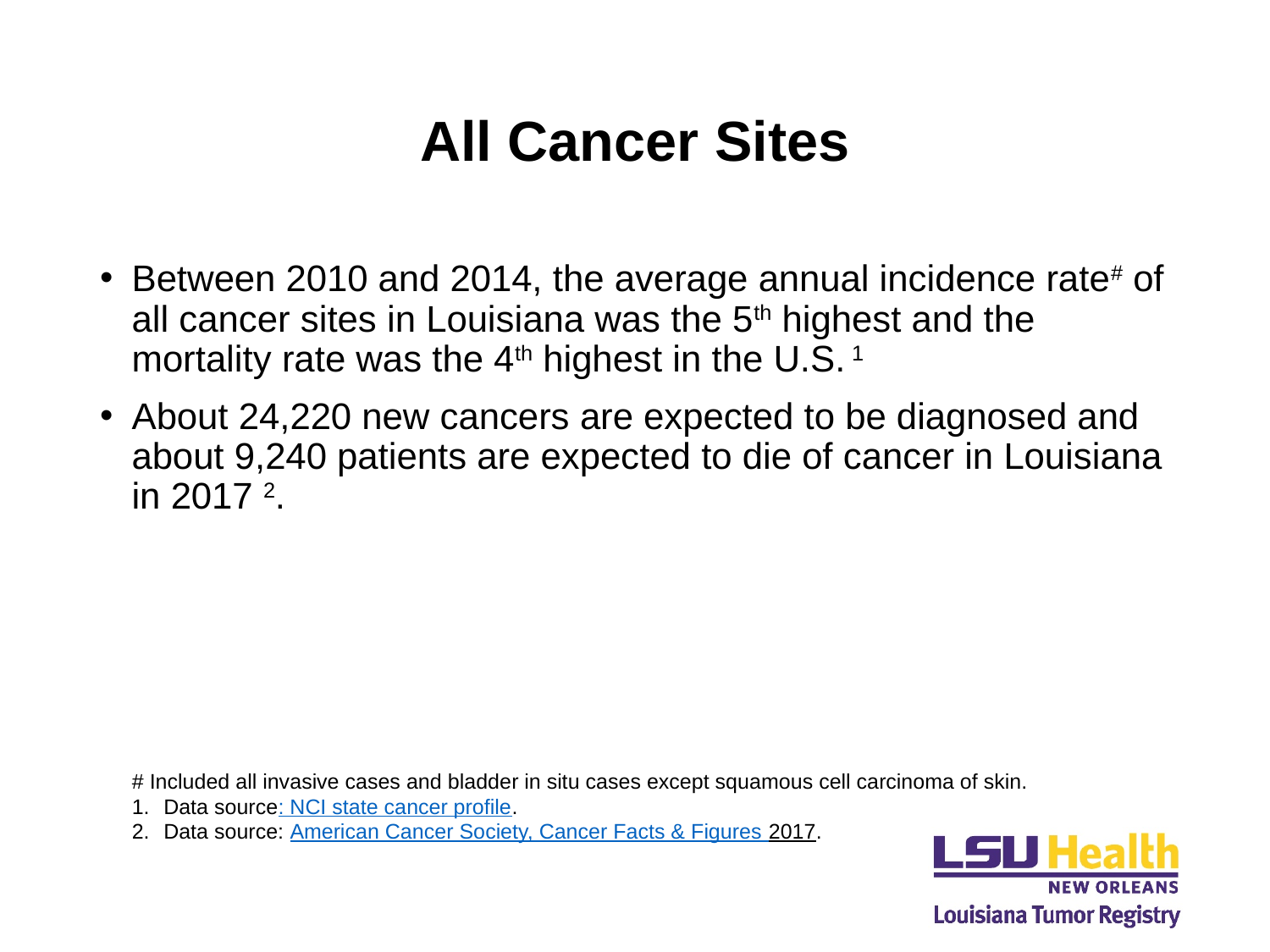

# All Cancer Sites
Between 2010 and 2014, the average annual incidence rate# of all cancer sites in Louisiana was the 5th highest and the mortality rate was the 4th highest in the U.S. 1
About 24,220 new cancers are expected to be diagnosed and about 9,240 patients are expected to die of cancer in Louisiana in 2017 2.
# Included all invasive cases and bladder in situ cases except squamous cell carcinoma of skin.
Data source: NCI state cancer profile.
Data source: American Cancer Society, Cancer Facts & Figures 2017.